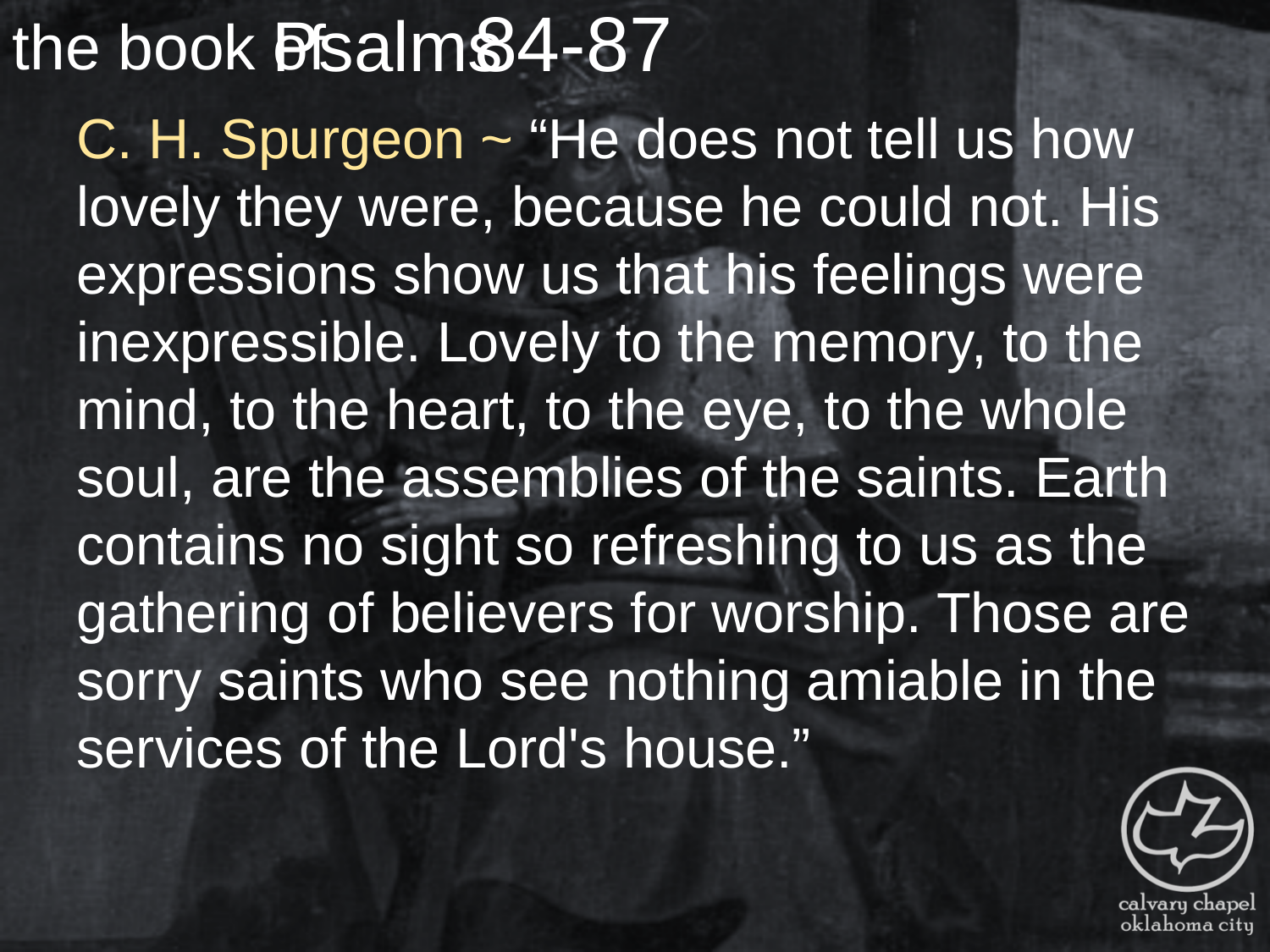

the book of
84-87
Psalms
C. H. Spurgeon ~ “He does not tell us how lovely they were, because he could not. His expressions show us that his feelings were inexpressible. Lovely to the memory, to the mind, to the heart, to the eye, to the whole soul, are the assemblies of the saints. Earth contains no sight so refreshing to us as the gathering of believers for worship. Those are sorry saints who see nothing amiable in the services of the Lord's house.”